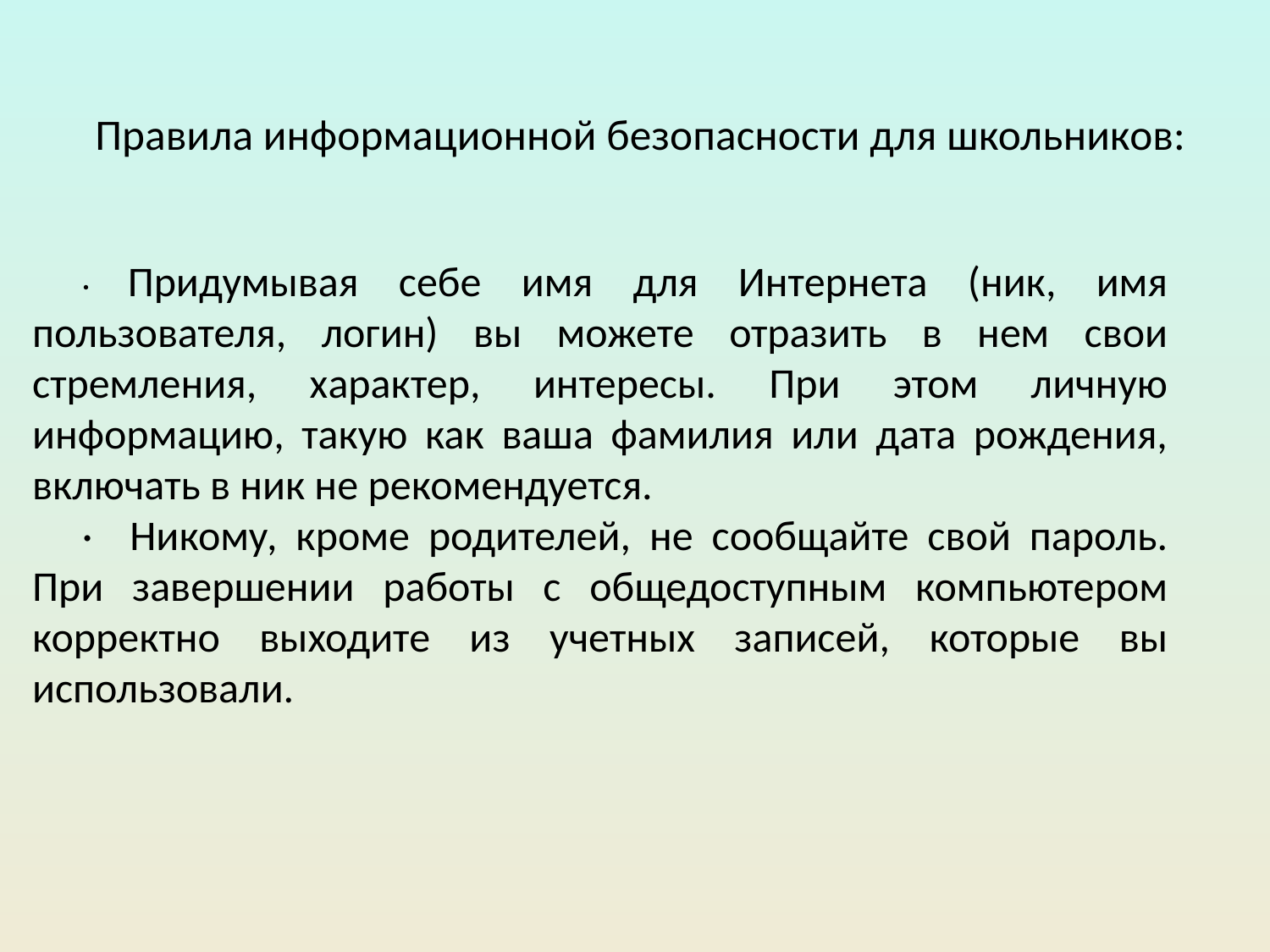

# Правила информационной безопасности для школьников:
· Придумывая себе имя для Интернета (ник, имя пользователя, логин) вы можете отразить в нем свои стремления, характер, интересы. При этом личную информацию, такую как ваша фамилия или дата рождения, включать в ник не рекомендуется.
·  Никому, кроме родителей, не сообщайте свой пароль. При завершении работы с общедоступным компьютером корректно выходите из учетных записей, которые вы использовали.